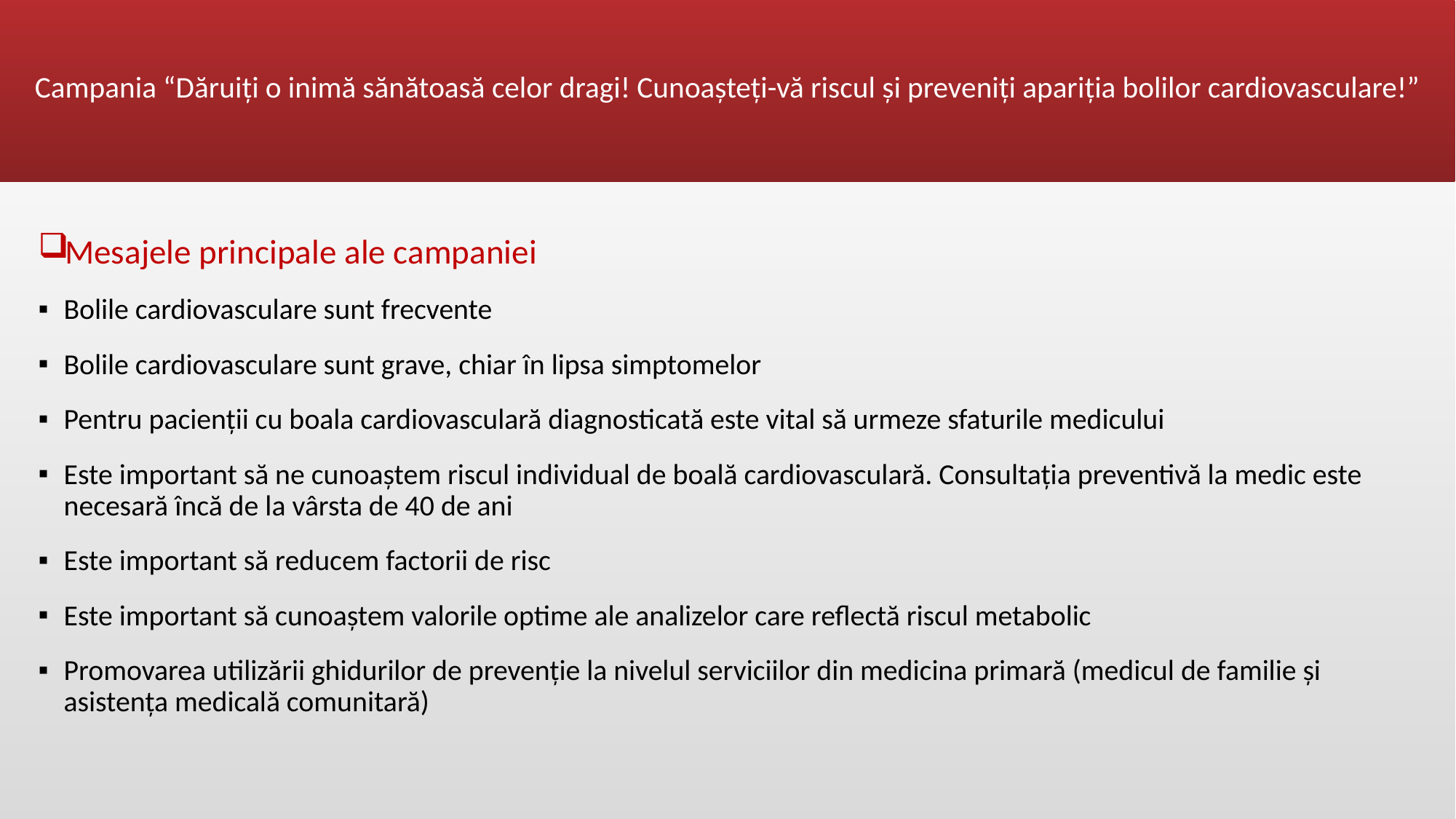

# Campania “Dăruiți o inimă sănătoasă celor dragi! Cunoașteți-vă riscul și preveniți apariția bolilor cardiovasculare!”

Mesajele principale ale campaniei
Bolile cardiovasculare sunt frecvente
Bolile cardiovasculare sunt grave, chiar în lipsa simptomelor
Pentru pacienții cu boala cardiovasculară diagnosticată este vital să urmeze sfaturile medicului
Este important să ne cunoaștem riscul individual de boală cardiovasculară. Consultația preventivă la medic este necesară încă de la vârsta de 40 de ani
Este important să reducem factorii de risc
Este important să cunoaștem valorile optime ale analizelor care reflectă riscul metabolic
Promovarea utilizării ghidurilor de prevenție la nivelul serviciilor din medicina primară (medicul de familie și asistența medicală comunitară)